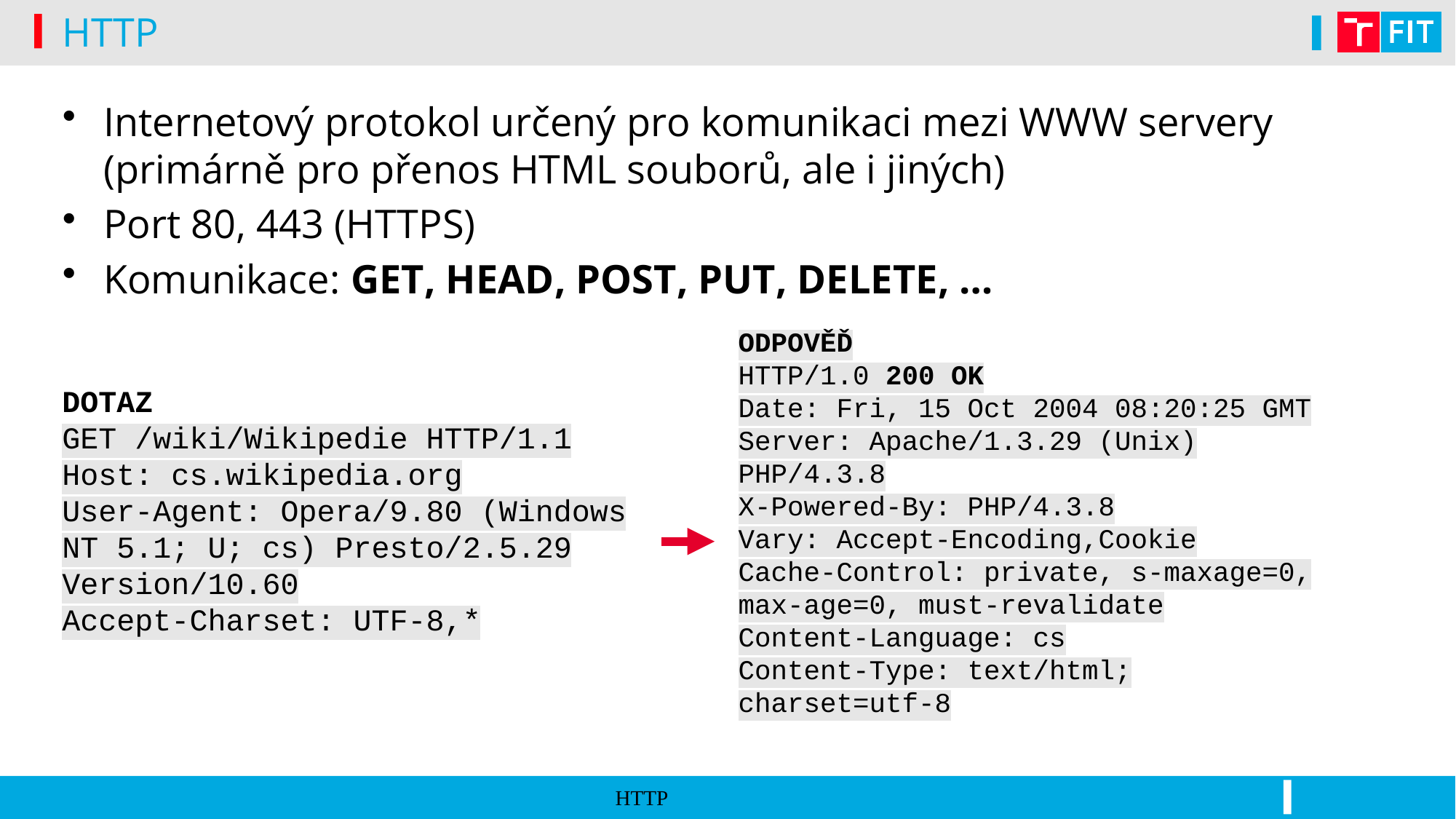

# HTTP
Internetový protokol určený pro komunikaci mezi WWW servery (primárně pro přenos HTML souborů, ale i jiných)
Port 80, 443 (HTTPS)
Komunikace: GET, HEAD, POST, PUT, DELETE, …

ODPOVĚĎ
HTTP/1.0 200 OK
Date: Fri, 15 Oct 2004 08:20:25 GMT
Server: Apache/1.3.29 (Unix) PHP/4.3.8
X-Powered-By: PHP/4.3.8
Vary: Accept-Encoding,Cookie
Cache-Control: private, s-maxage=0, max-age=0, must-revalidate
Content-Language: cs
Content-Type: text/html; charset=utf-8
DOTAZ
GET /wiki/Wikipedie HTTP/1.1
Host: cs.wikipedia.org
User-Agent: Opera/9.80 (Windows NT 5.1; U; cs) Presto/2.5.29 Version/10.60
Accept-Charset: UTF-8,*
HTTP